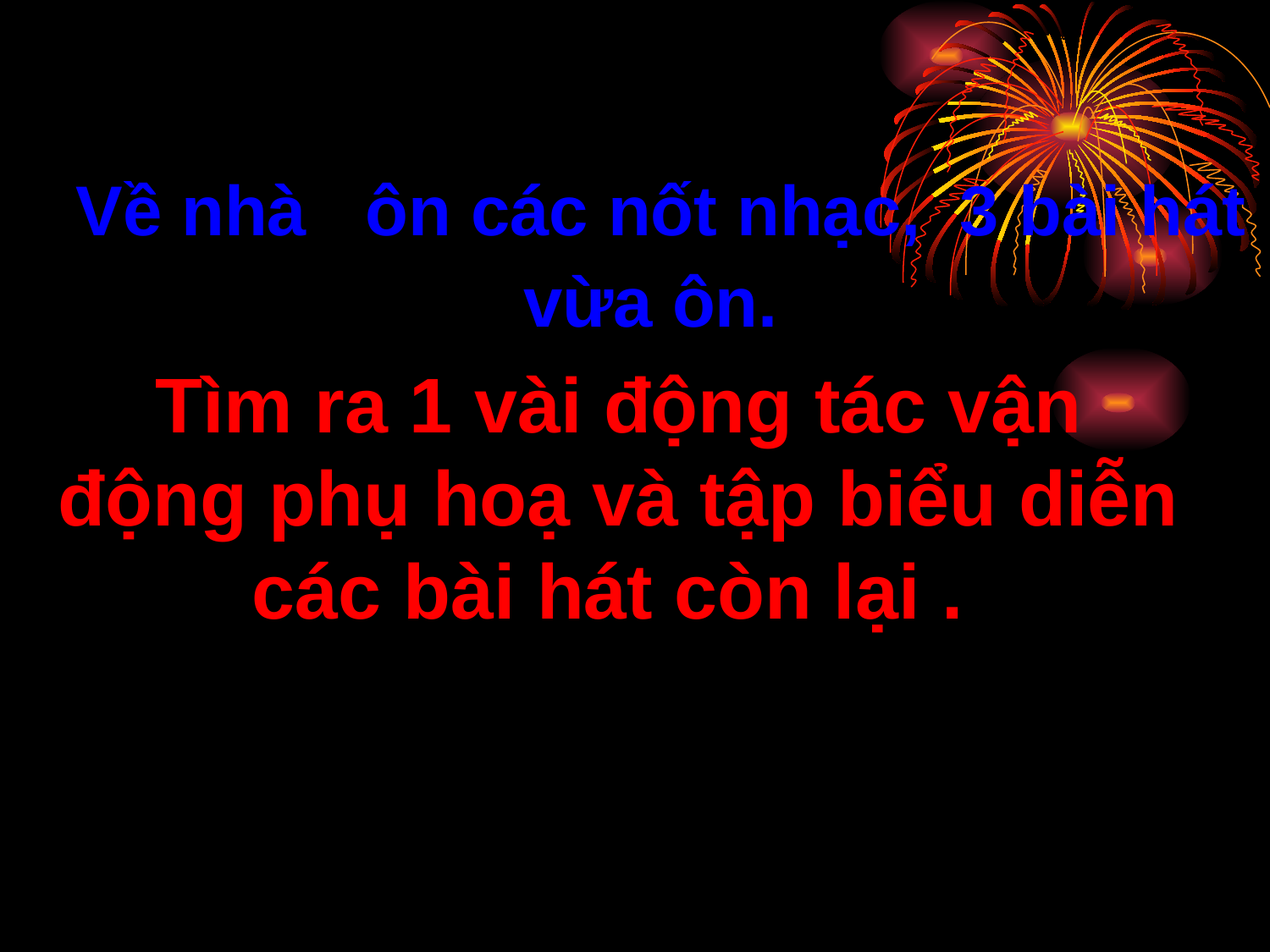

Về nhà   ôn các nốt nhạc,  3 bài hát vừa ôn.
Tìm ra 1 vài động tác vận động phụ hoạ và tập biểu diễn các bài hát còn lại .